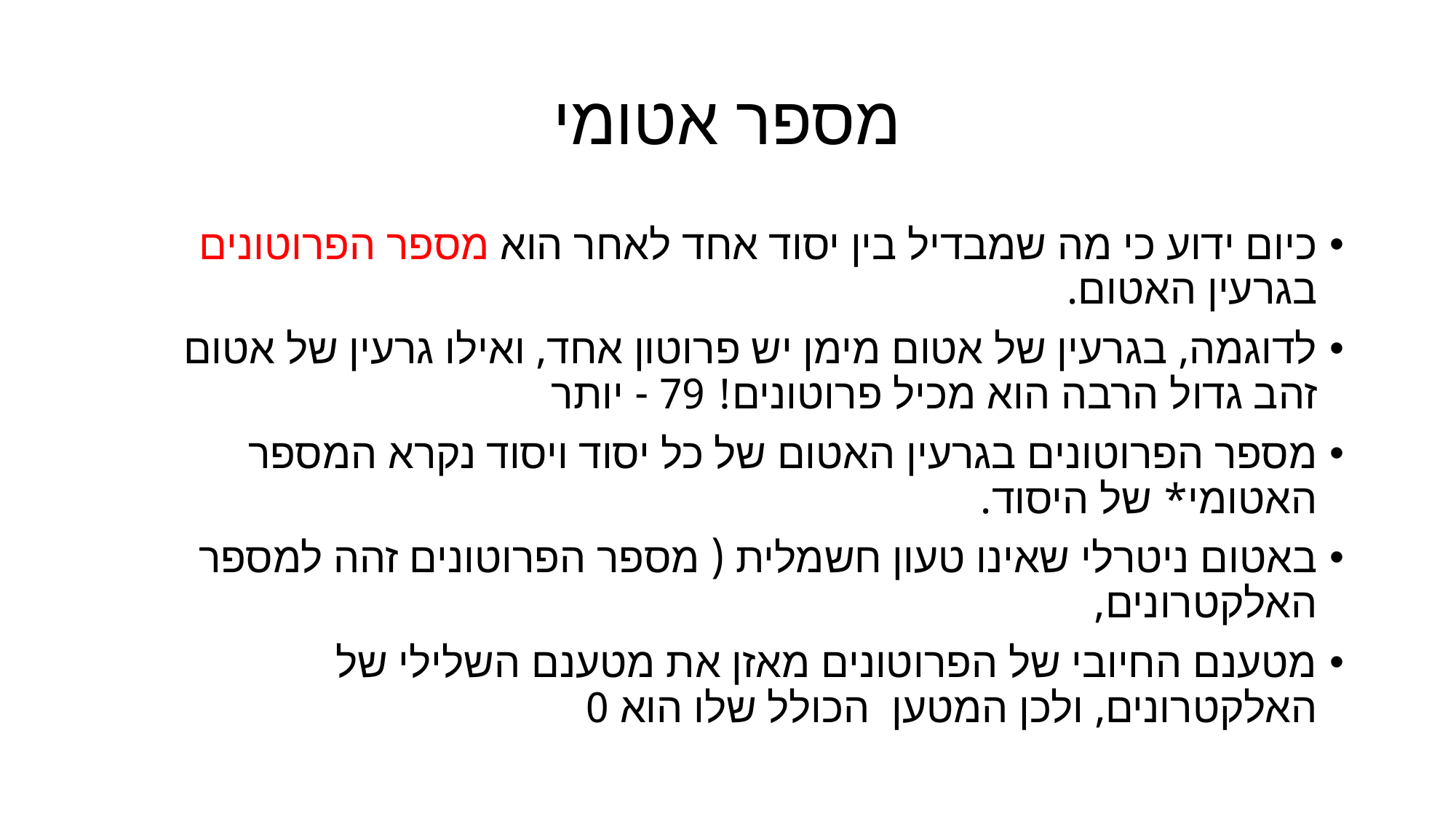

# מספר אטומי
כיום ידוע כי מה שמבדיל בין יסוד אחד לאחר הוא מספר הפרוטונים בגרעין האטום.
לדוגמה, בגרעין של אטום מימן יש פרוטון אחד, ואילו גרעין של אטום זהב גדול הרבה הוא מכיל פרוטונים! 79 - יותר
מספר הפרוטונים בגרעין האטום של כל יסוד ויסוד נקרא המספר האטומי* של היסוד.
באטום ניטרלי שאינו טעון חשמלית ( מספר הפרוטונים זהה למספר האלקטרונים,
מטענם החיובי של הפרוטונים מאזן את מטענם השלילי של האלקטרונים, ולכן המטען  הכולל שלו הוא 0